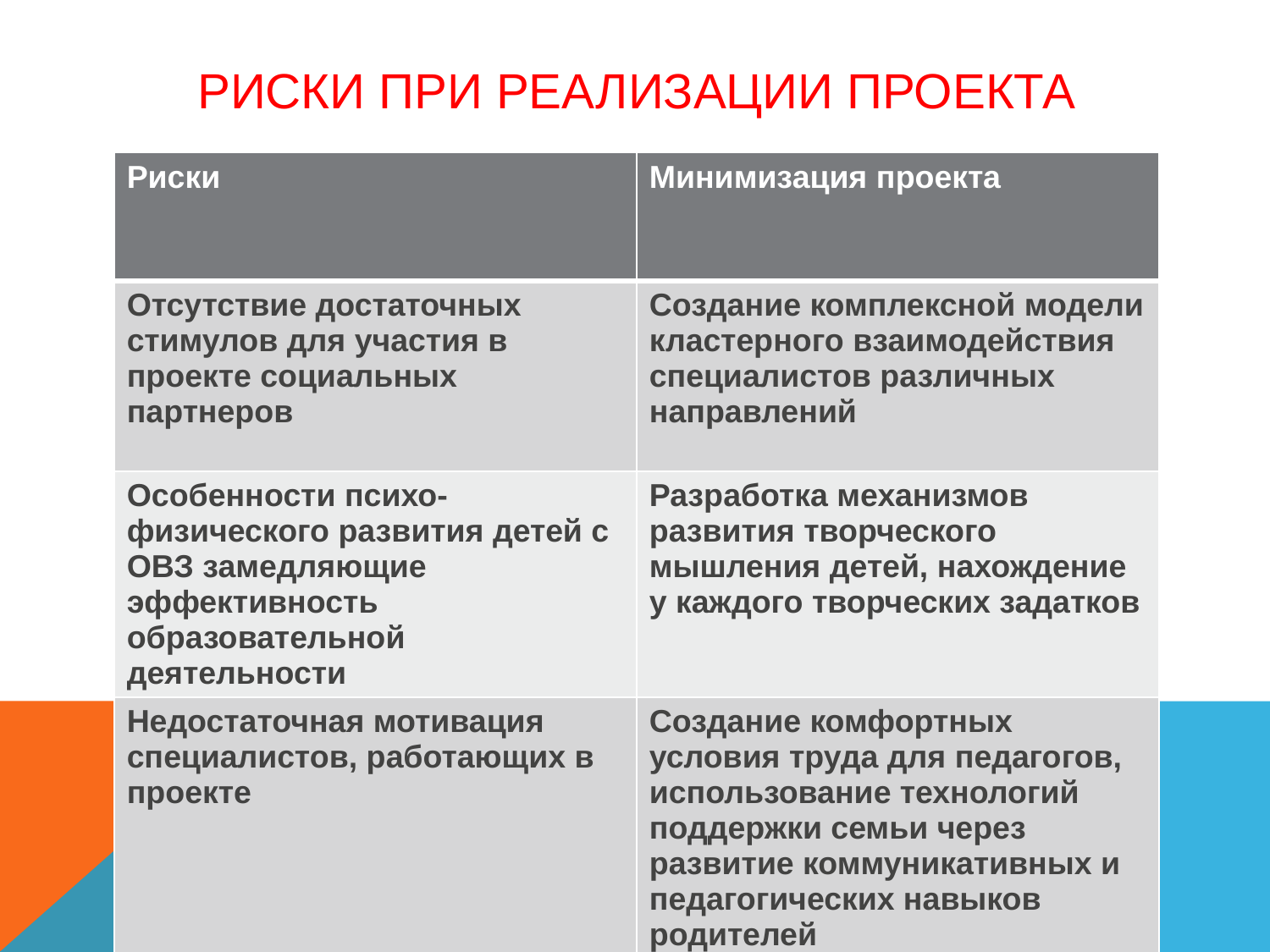

# Риски при реализации проекта
| Риски | Минимизация проекта |
| --- | --- |
| Отсутствие достаточных стимулов для участия в проекте социальных партнеров | Создание комплексной модели кластерного взаимодействия специалистов различных направлений |
| Особенности психо-физического развития детей с ОВЗ замедляющие эффективность образовательной деятельности | Разработка механизмов развития творческого мышления детей, нахождение у каждого творческих задатков |
| Недостаточная мотивация специалистов, работающих в проекте | Создание комфортных условия труда для педагогов, использование технологий поддержки семьи через развитие коммуникативных и педагогических навыков родителей |